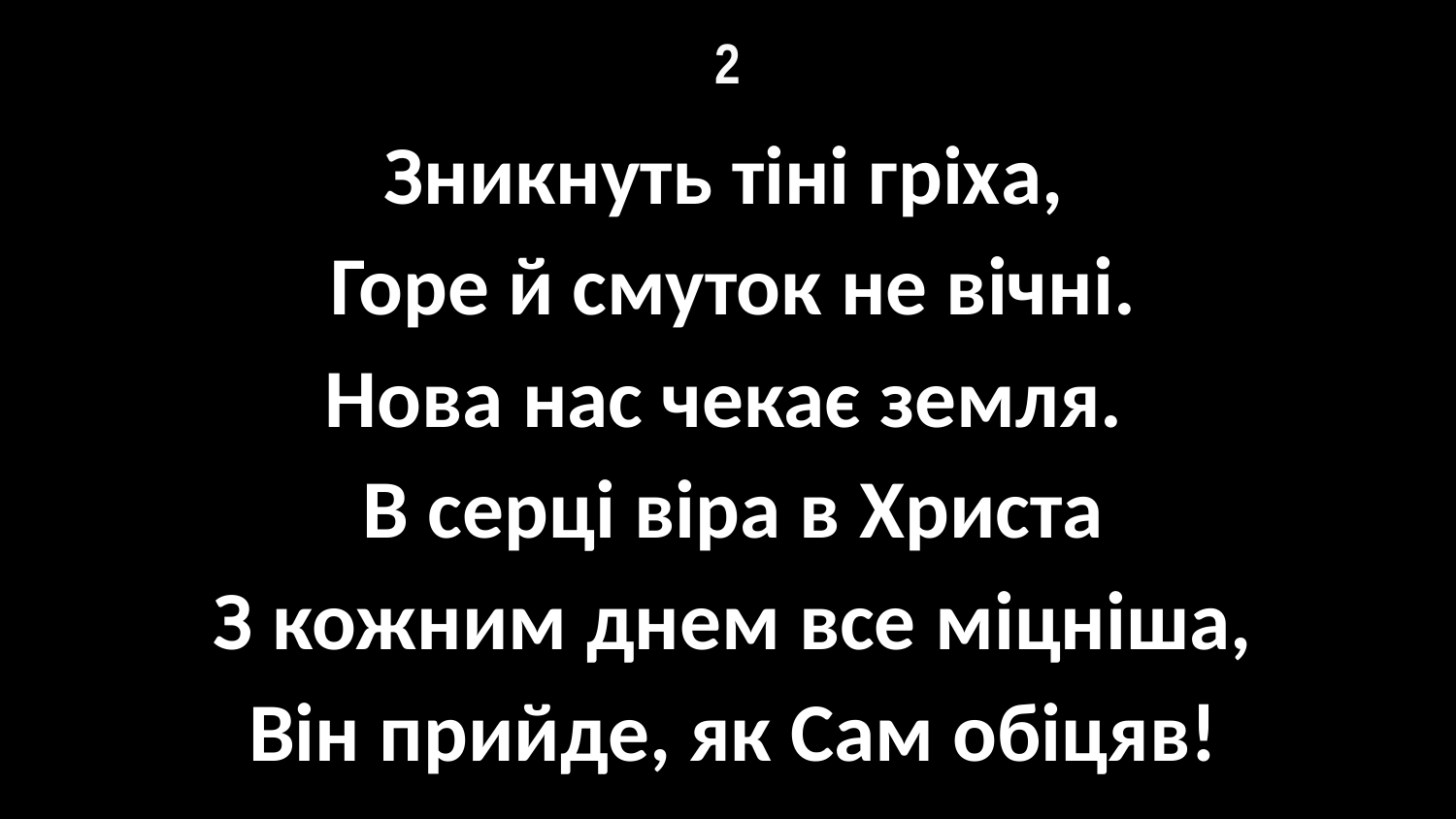

# 2
Зникнуть тіні гріха,
Горе й смуток не вічні.
Нова нас чекає земля.
В серці віра в Христа
З кожним днем все міцніша,
Він прийде, як Сам обіцяв!